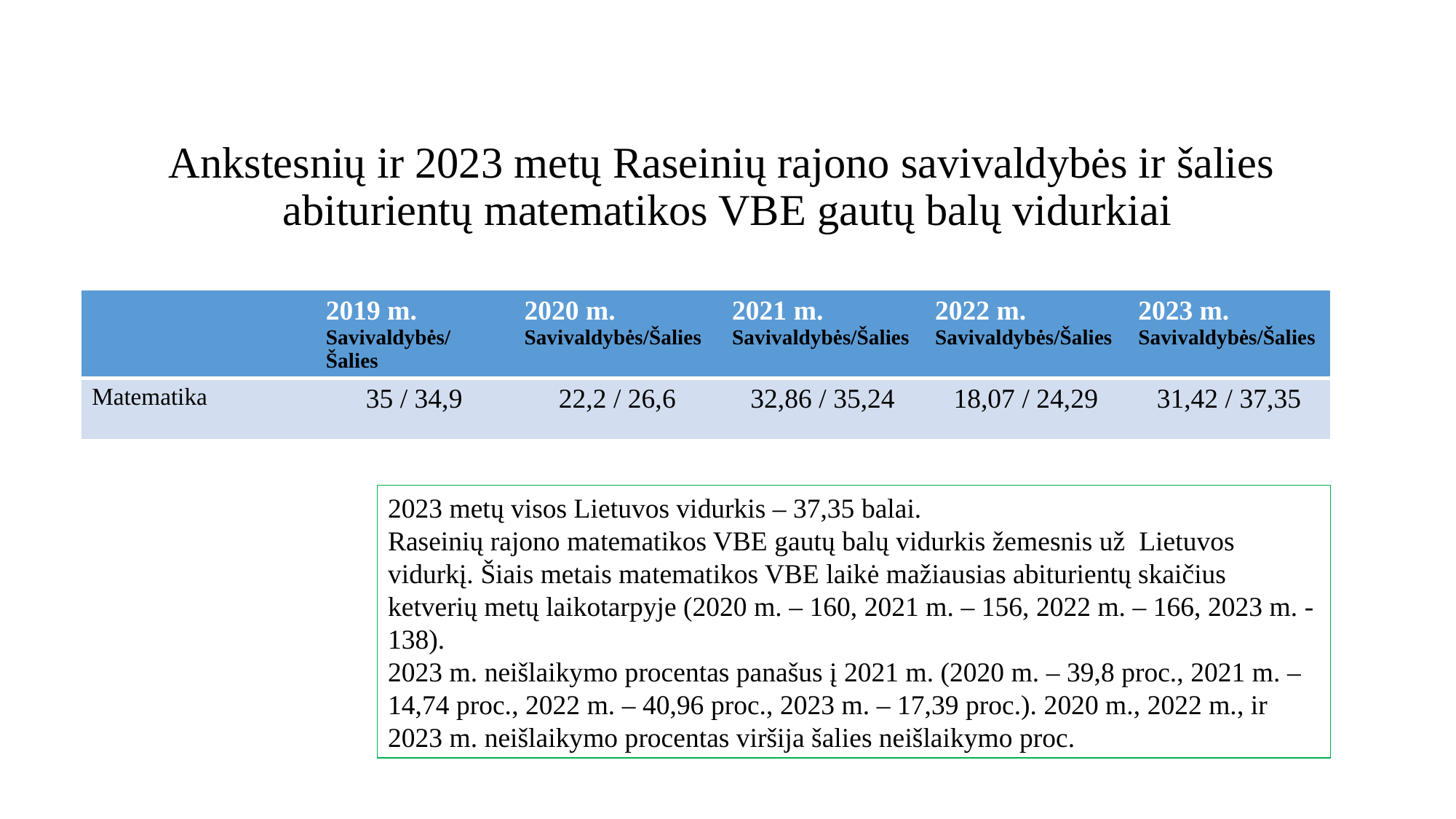

# Ankstesnių ir 2023 metų Raseinių rajono savivaldybės ir šalies  abiturientų matematikos VBE gautų balų vidurkiai
|  | 2019 m. Savivaldybės/Šalies | 2020 m. Savivaldybės/Šalies | 2021 m. Savivaldybės/Šalies | 2022 m. Savivaldybės/Šalies | 2023 m. Savivaldybės/Šalies |
| --- | --- | --- | --- | --- | --- |
| Matematika | 35 / 34,9 | 22,2 / 26,6 | 32,86 / 35,24 | 18,07 / 24,29 | 31,42 / 37,35 |
2023 metų visos Lietuvos vidurkis – 37,35 balai.
Raseinių rajono matematikos VBE gautų balų vidurkis žemesnis už  Lietuvos vidurkį. Šiais metais matematikos VBE laikė mažiausias abiturientų skaičius ketverių metų laikotarpyje (2020 m. – 160, 2021 m. – 156, 2022 m. – 166, 2023 m. - 138).
2023 m. neišlaikymo procentas panašus į 2021 m. (2020 m. – 39,8 proc., 2021 m. – 14,74 proc., 2022 m. – 40,96 proc., 2023 m. – 17,39 proc.). 2020 m., 2022 m., ir 2023 m. neišlaikymo procentas viršija šalies neišlaikymo proc.